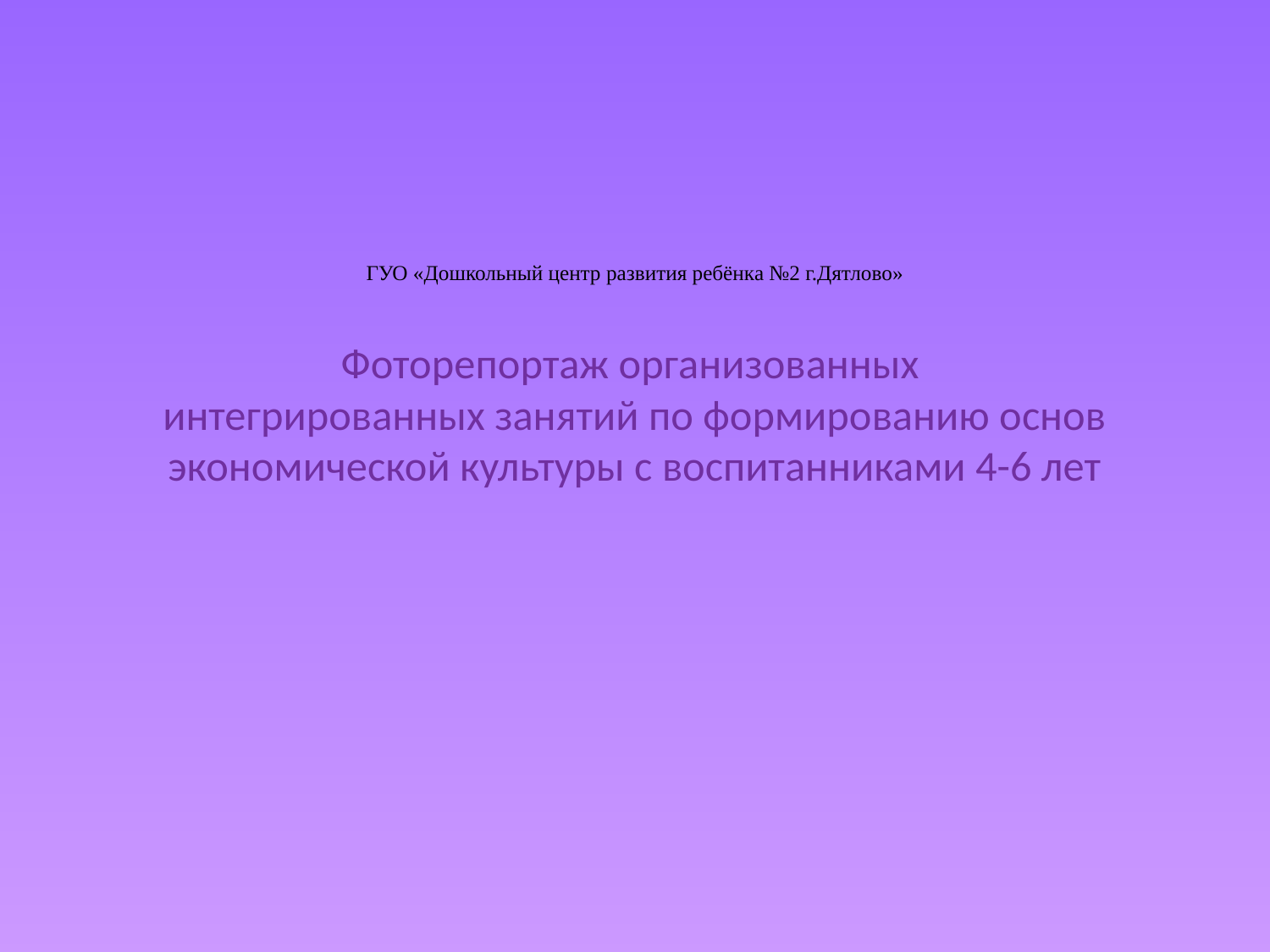

# ГУО «Дошкольный центр развития ребёнка №2 г.Дятлово» Фоторепортаж организованных интегрированных занятий по формированию основ экономической культуры с воспитанниками 4-6 лет